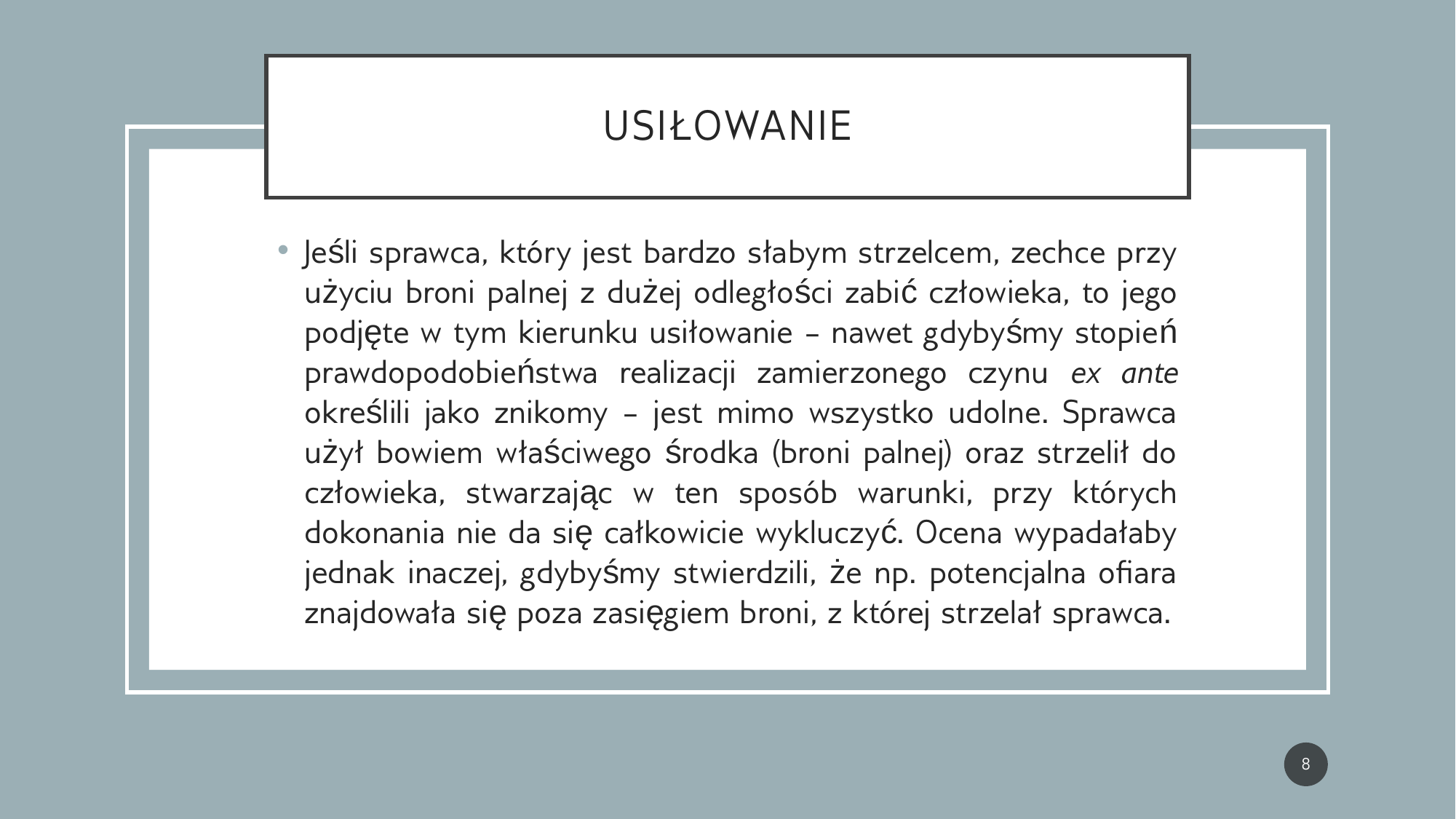

# usiłowanie

Jeśli sprawca, który jest bardzo słabym strzelcem, zechce przy użyciu broni palnej z dużej odległości zabić człowieka, to jego podjęte w tym kierunku usiłowanie – nawet gdybyśmy stopień prawdopodobieństwa realizacji zamierzonego czynu ex ante określili jako znikomy – jest mimo wszystko udolne. Sprawca użył bowiem właściwego środka (broni palnej) oraz strzelił do człowieka, stwarzając w ten sposób warunki, przy których dokonania nie da się całkowicie wykluczyć. Ocena wypadałaby jednak inaczej, gdybyśmy stwierdzili, że np. potencjalna ofiara znajdowała się poza zasięgiem broni, z której strzelał sprawca.
8